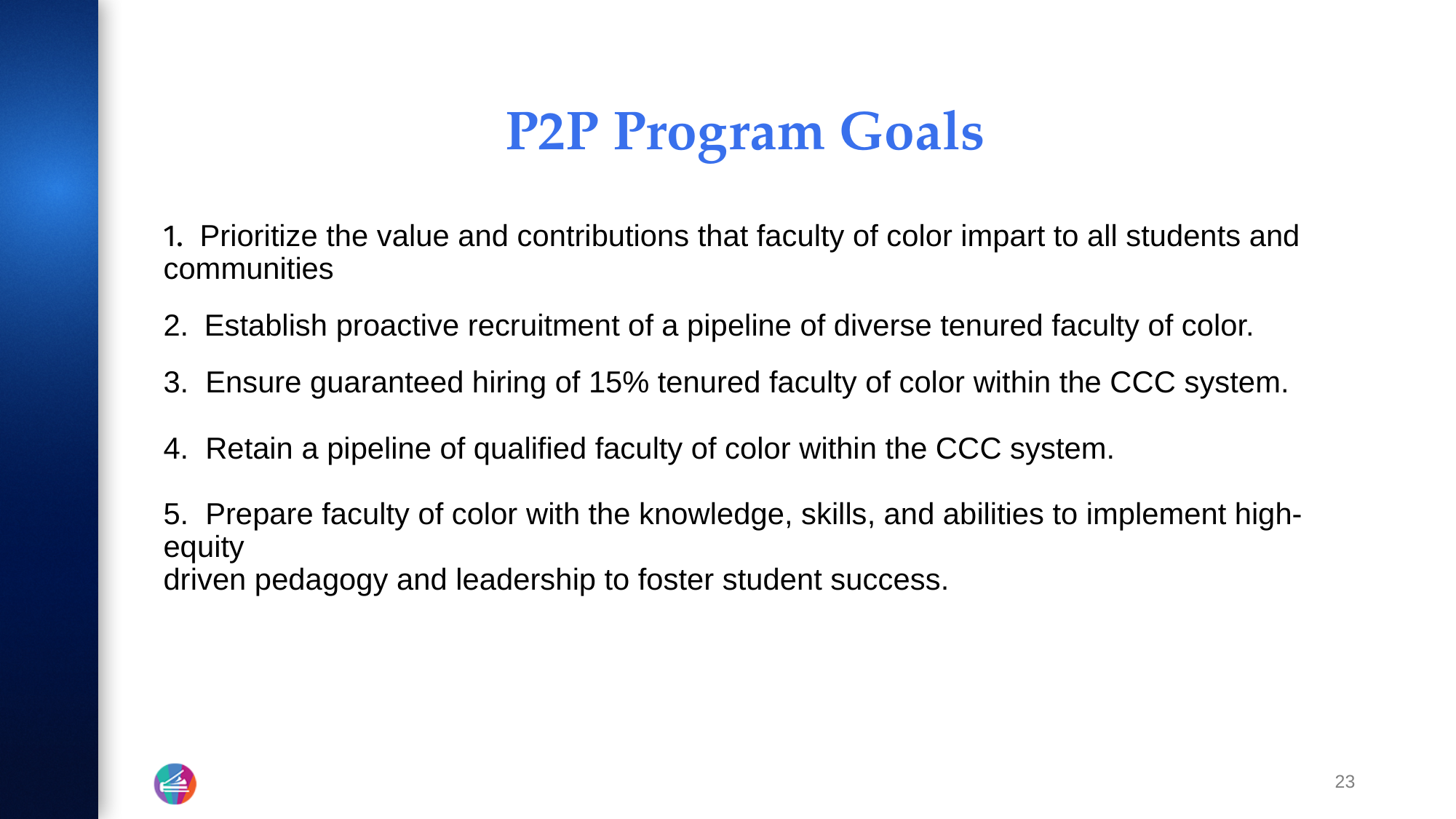

# P2P Program Goals
1.  Prioritize the value and contributions that faculty of color impart to all students and    communities
Establish proactive recruitment of a pipeline of diverse tenured faculty of color.
3.  Ensure guaranteed hiring of 15% tenured faculty of color within the CCC system.

4.  Retain a pipeline of qualified faculty of color within the CCC system.
5.  Prepare faculty of color with the knowledge, skills, and abilities to implement high-equity
driven pedagogy and leadership to foster student success.

23